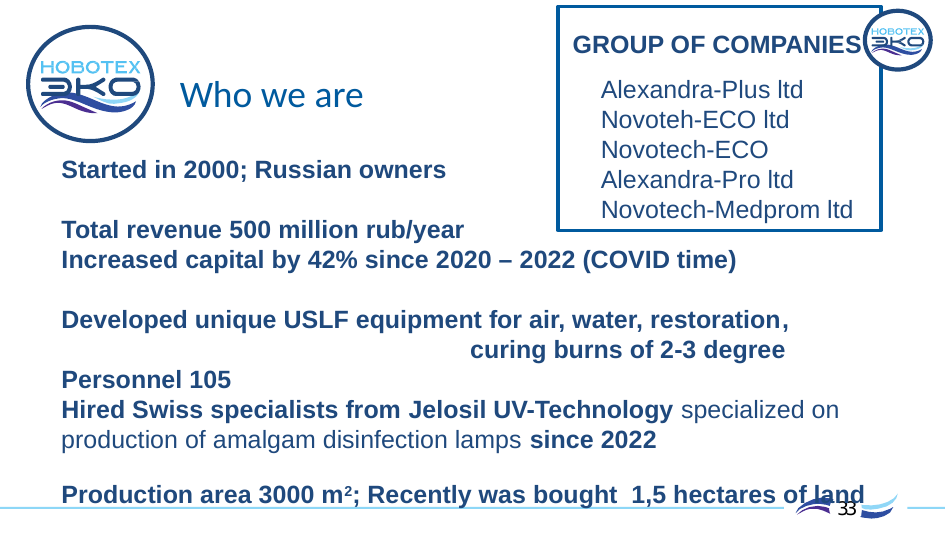

GROUP OF COMPANIES
Alexandra-Plus ltd
Novoteh-ECO ltd
Novotech-ECO
Alexandra-Pro ltd
Novotech-Medprom ltd

Who we are
Started in 2000; Russian owners

Total revenue 500 million rub/year
Increased capital by 42% since 2020 – 2022 (COVID time)

Developed unique USLF equipment for air, water, restoration,
	                                         curing burns of 2-3 degree
Personnel 105
Hired Swiss specialists from Jelosil UV-Technology specialized on
    production of amalgam disinfection lamps since 2022

Production area 3000 m2; Recently was bought  1,5 hectares of land

Some equipment have no analogs
 in the world
33